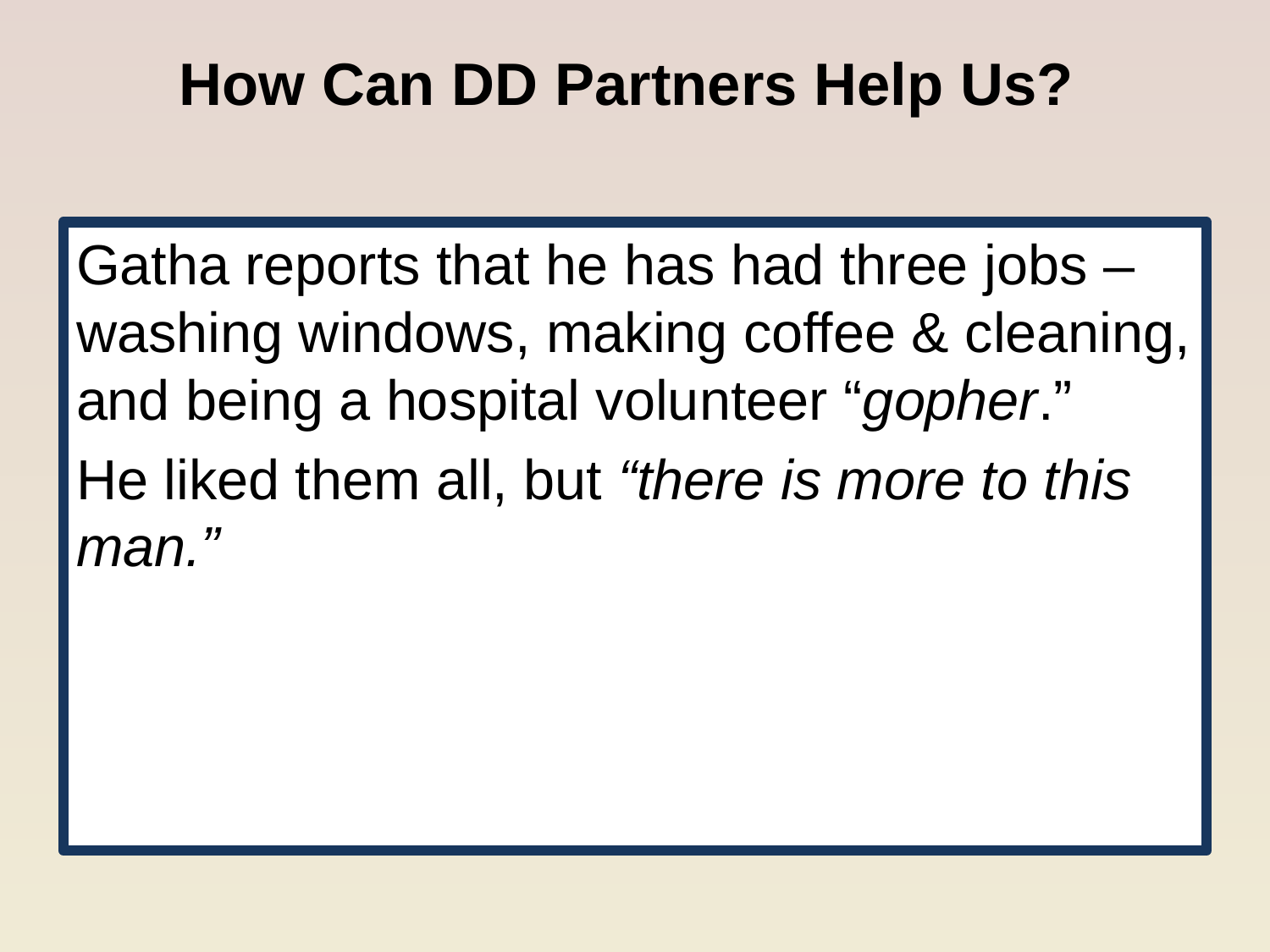

# How Can DD Partners Help Us?
Gatha reports that he has had three jobs – washing windows, making coffee & cleaning, and being a hospital volunteer “gopher.”
He liked them all, but “there is more to this man.”